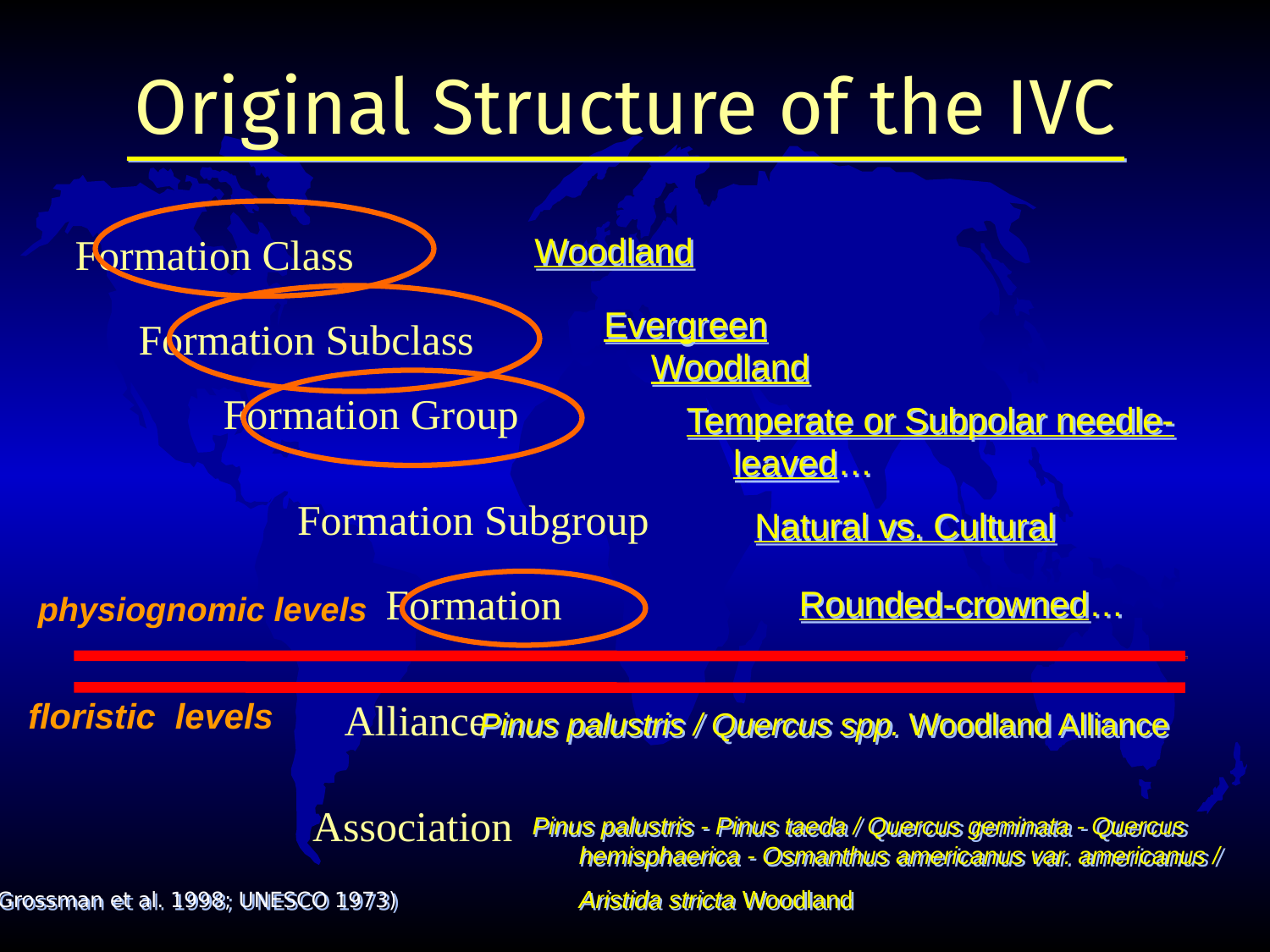

# Original Structure of the IVC

Formation Class
Woodland
Evergreen Woodland
Formation Subclass
Formation Group
Temperate or Subpolar needle-leaved…
Formation Subgroup
Natural vs. Cultural
Formation
Rounded-crowned…
physiognomic levels

floristic  levels
Alliance
Pinus palustris / Quercus spp. Woodland Alliance
Association
Pinus palustris - Pinus taeda / Quercus geminata - Quercus hemisphaerica - Osmanthus americanus var. americanus / Aristida stricta Woodland

(Grossman et al. 1998; UNESCO 1973)